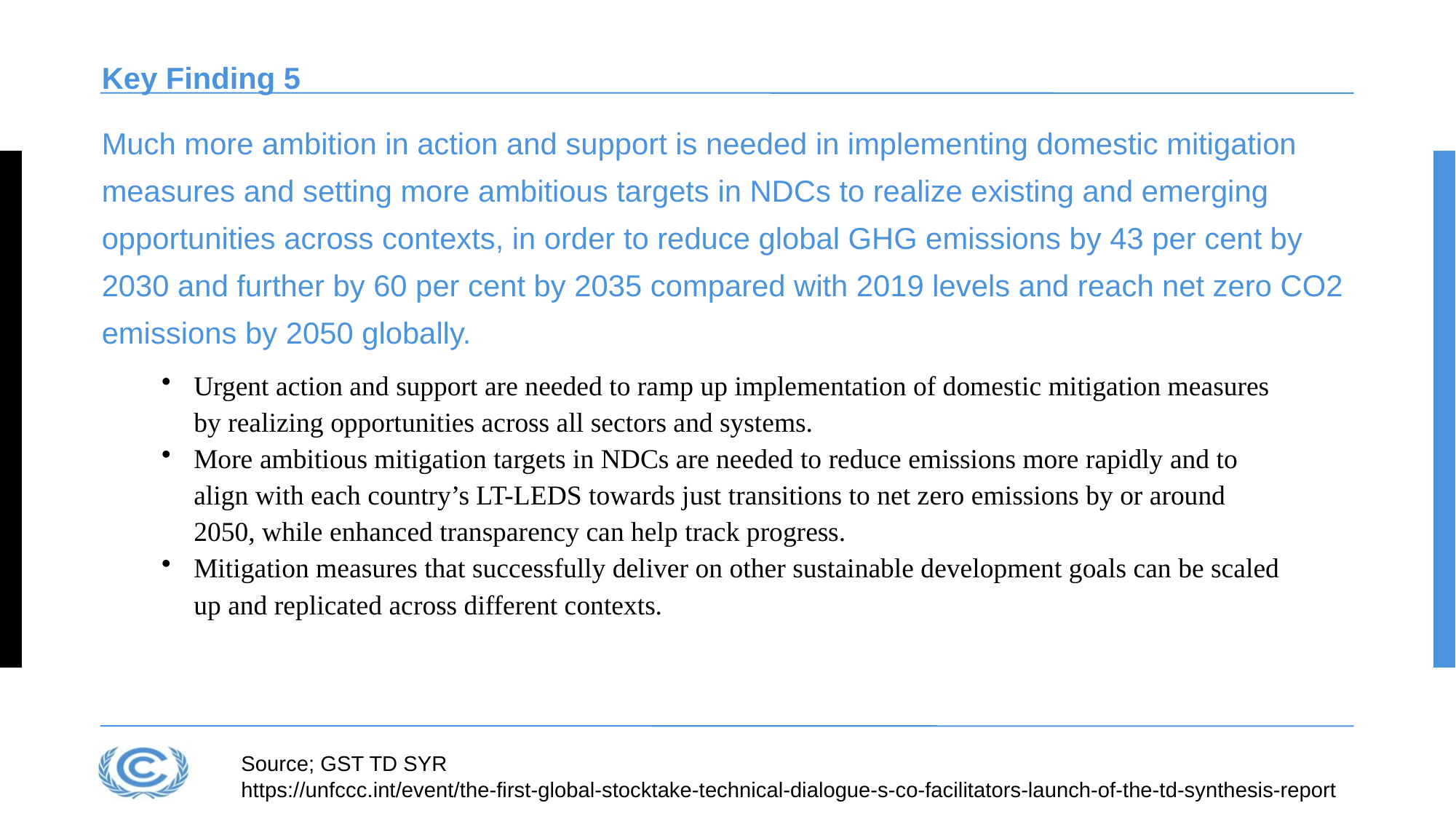

Key Finding 5
Much more ambition in action and support is needed in implementing domestic mitigation measures and setting more ambitious targets in NDCs to realize existing and emerging opportunities across contexts, in order to reduce global GHG emissions by 43 per cent by 2030 and further by 60 per cent by 2035 compared with 2019 levels and reach net zero CO2 emissions by 2050 globally.
Urgent action and support are needed to ramp up implementation of domestic mitigation measures by realizing opportunities across all sectors and systems.
More ambitious mitigation targets in NDCs are needed to reduce emissions more rapidly and to align with each country’s LT-LEDS towards just transitions to net zero emissions by or around 2050, while enhanced transparency can help track progress.
Mitigation measures that successfully deliver on other sustainable development goals can be scaled up and replicated across different contexts.
Source; GST TD SYR
https://unfccc.int/event/the-first-global-stocktake-technical-dialogue-s-co-facilitators-launch-of-the-td-synthesis-report